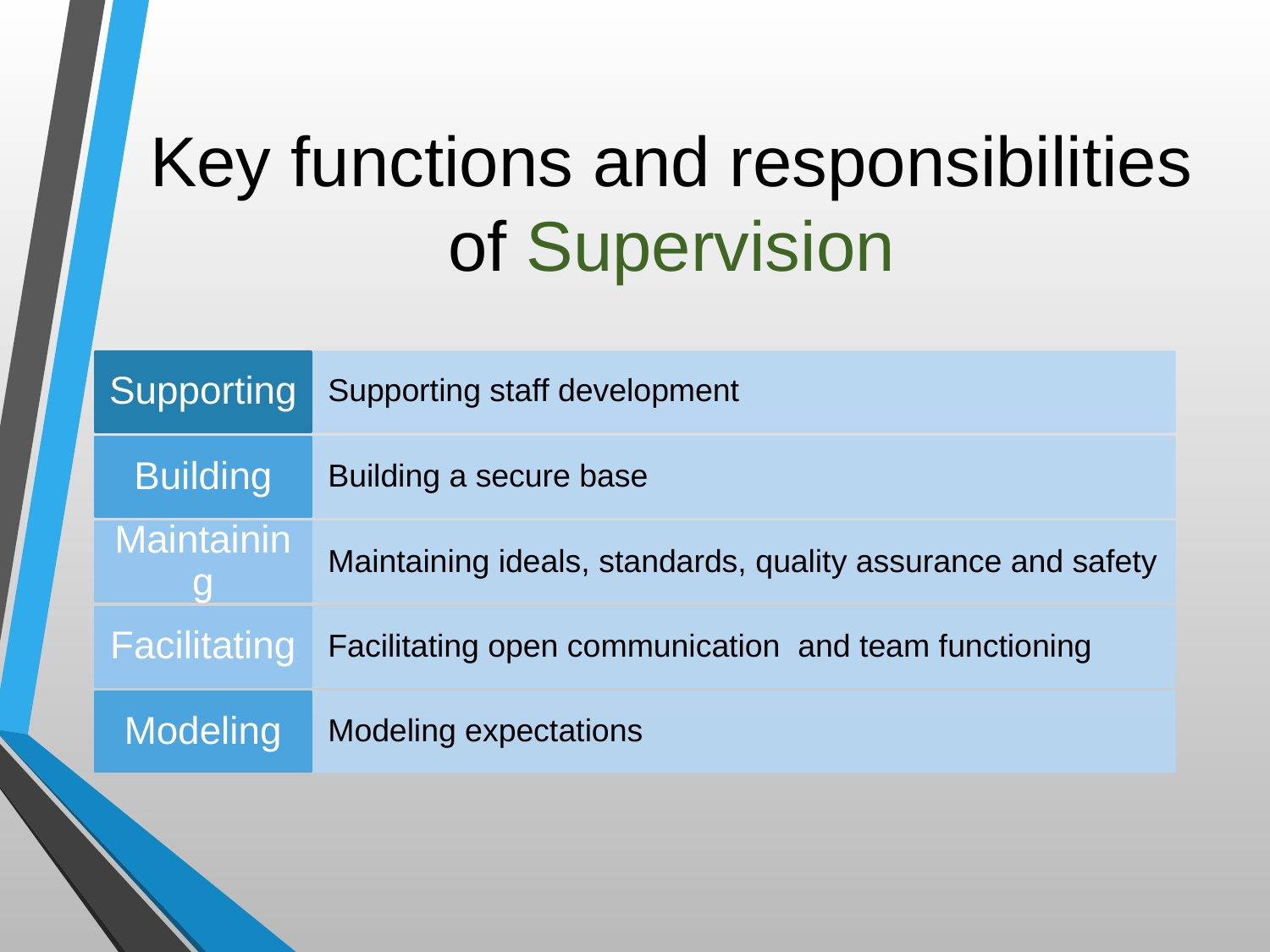

# Key functions and responsibilities of Supervision
Supporting staff development
Supporting
Building a secure base
Building
Maintaining ideals, standards, quality assurance and safety
Maintaining
Facilitating open communication  and team functioning
Facilitating
Modeling expectations
Modeling